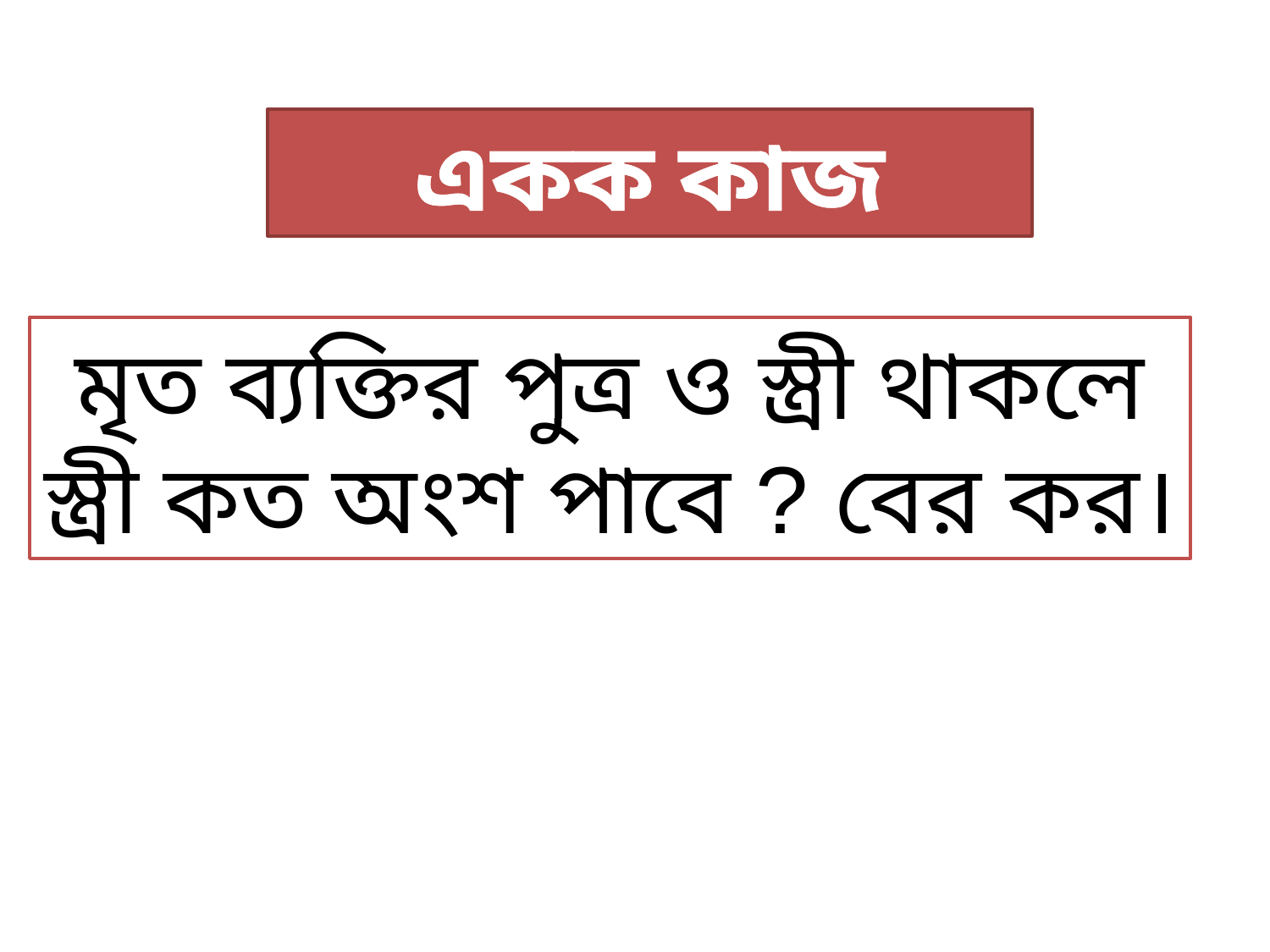

একক কাজ
মৃত ব্যক্তির পুত্র ও স্ত্রী থাকলে স্ত্রী কত অংশ পাবে ? বের কর।